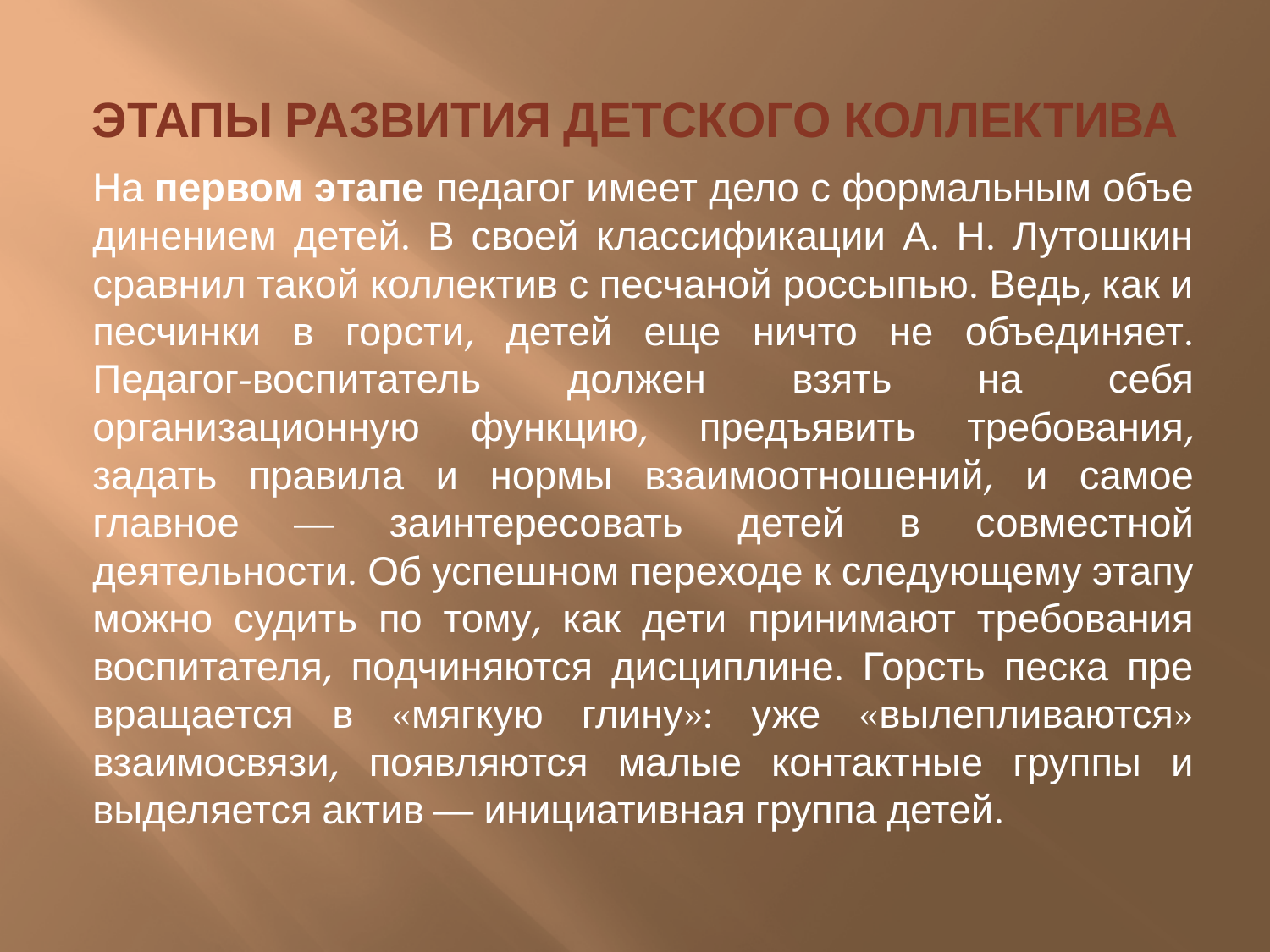

# ЭТАПЫ РАЗВИТИЯ ДЕТСКОГО КОЛЛЕКТИВА
На первом этапе педагог имеет дело с формальным объе­динением детей. В своей классификации А. Н. Лутошкин сравнил такой коллектив с песчаной россыпью. Ведь, как и песчинки в горсти, детей еще ничто не объединяет. Педагог-воспитатель должен взять на себя организационную функцию, предъявить требования, задать правила и нормы взаимоотношений, и самое главное — заинтере­совать детей в совместной деятельности. Об успешном переходе к следующему этапу можно судить по тому, как дети принимают требования воспитателя, подчиняются дисциплине. Горсть песка пре­вращается в «мягкую глину»: уже «вылепливаются» взаимосвязи, появляются малые контактные группы и выделяется актив — инициативная группа детей.